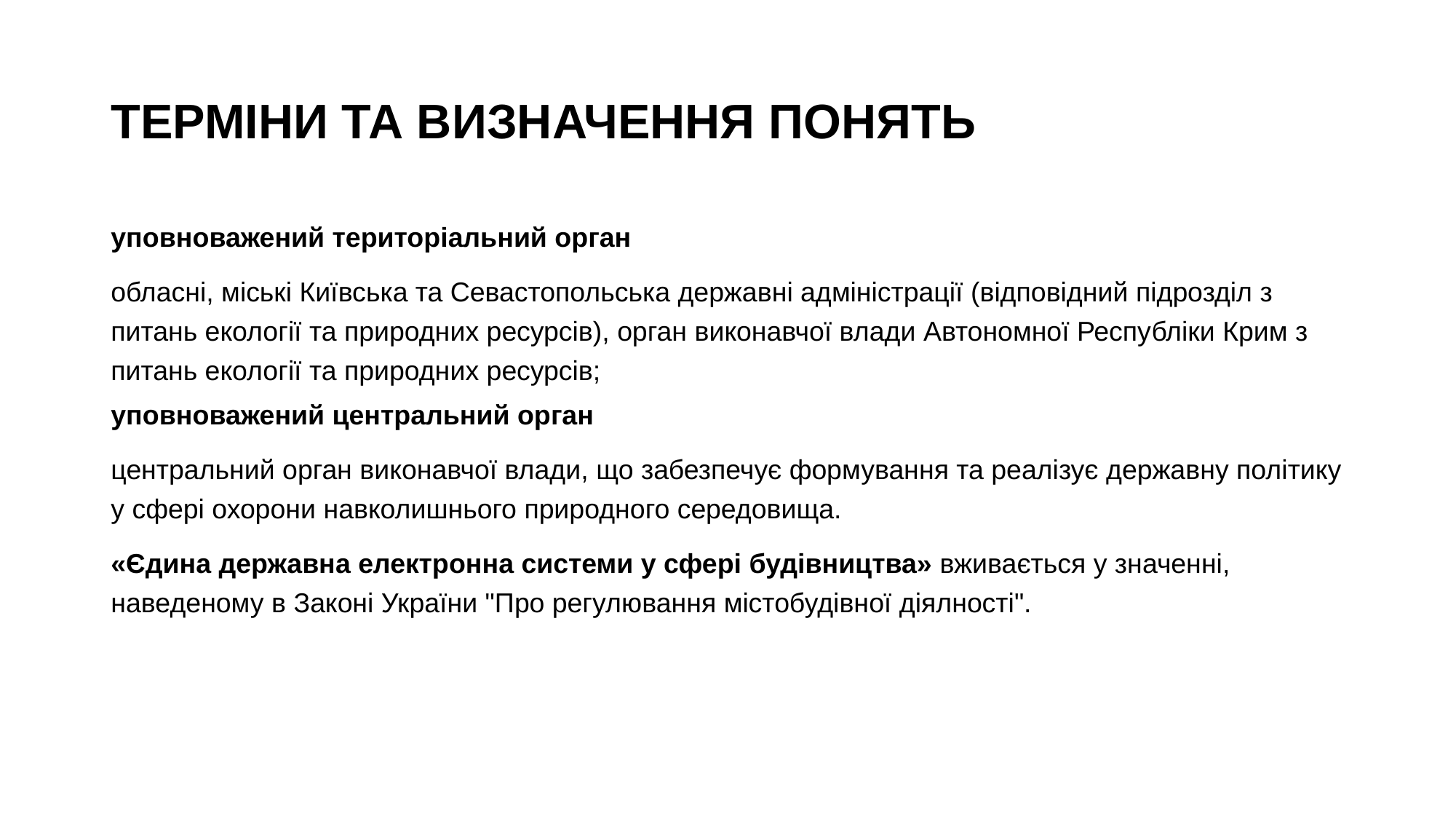

# ТЕРМІНИ ТА ВИЗНАЧЕННЯ ПОНЯТЬ
уповноважений територіальний орган
обласні, міські Київська та Севастопольська державні адміністрації (відповідний підрозділ з питань екології та природних ресурсів), орган виконавчої влади Автономної Республіки Крим з питань екології та природних ресурсів;
уповноважений центральний орган
центральний орган виконавчої влади, що забезпечує формування та реалізує державну політику у сфері охорони навколишнього природного середовища.
«Єдина державна електронна системи у сфері будівництва» вживається у значенні, наведеному в Законі України "Про регулювання містобудівної діялності".